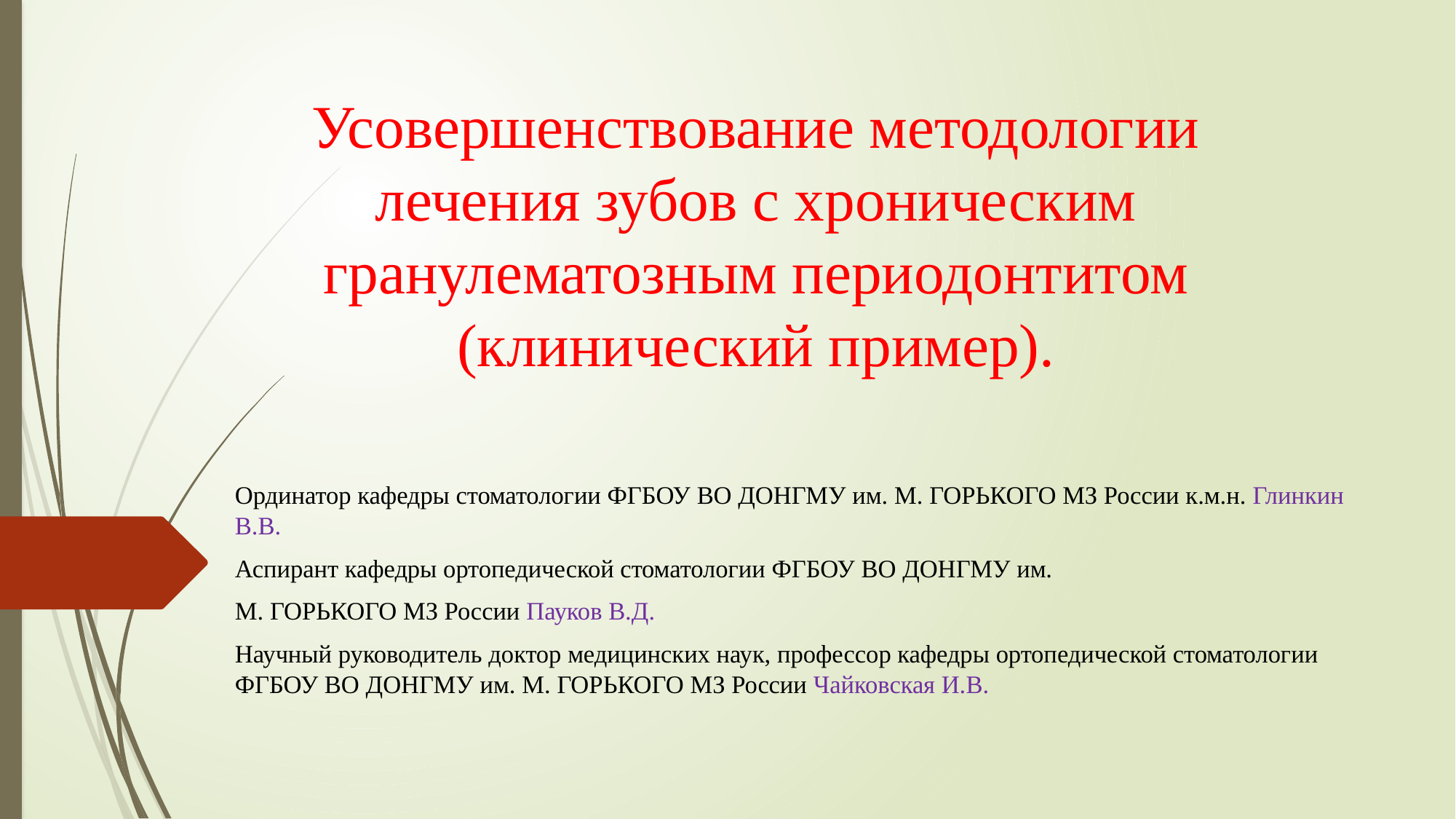

# Усовершенствование методологии лечения зубов с хроническим гранулематозным периодонтитом (клинический пример).
Ординатор кафедры стоматологии ФГБОУ ВО ДОНГМУ им. М. ГОРЬКОГО МЗ России к.м.н. Глинкин В.В.
Аспирант кафедры ортопедической стоматологии ФГБОУ ВО ДОНГМУ им.
М. ГОРЬКОГО МЗ России Пауков В.Д.
Научный руководитель доктор медицинских наук, профессор кафедры ортопедической стоматологии ФГБОУ ВО ДОНГМУ им. М. ГОРЬКОГО МЗ России Чайковская И.В.